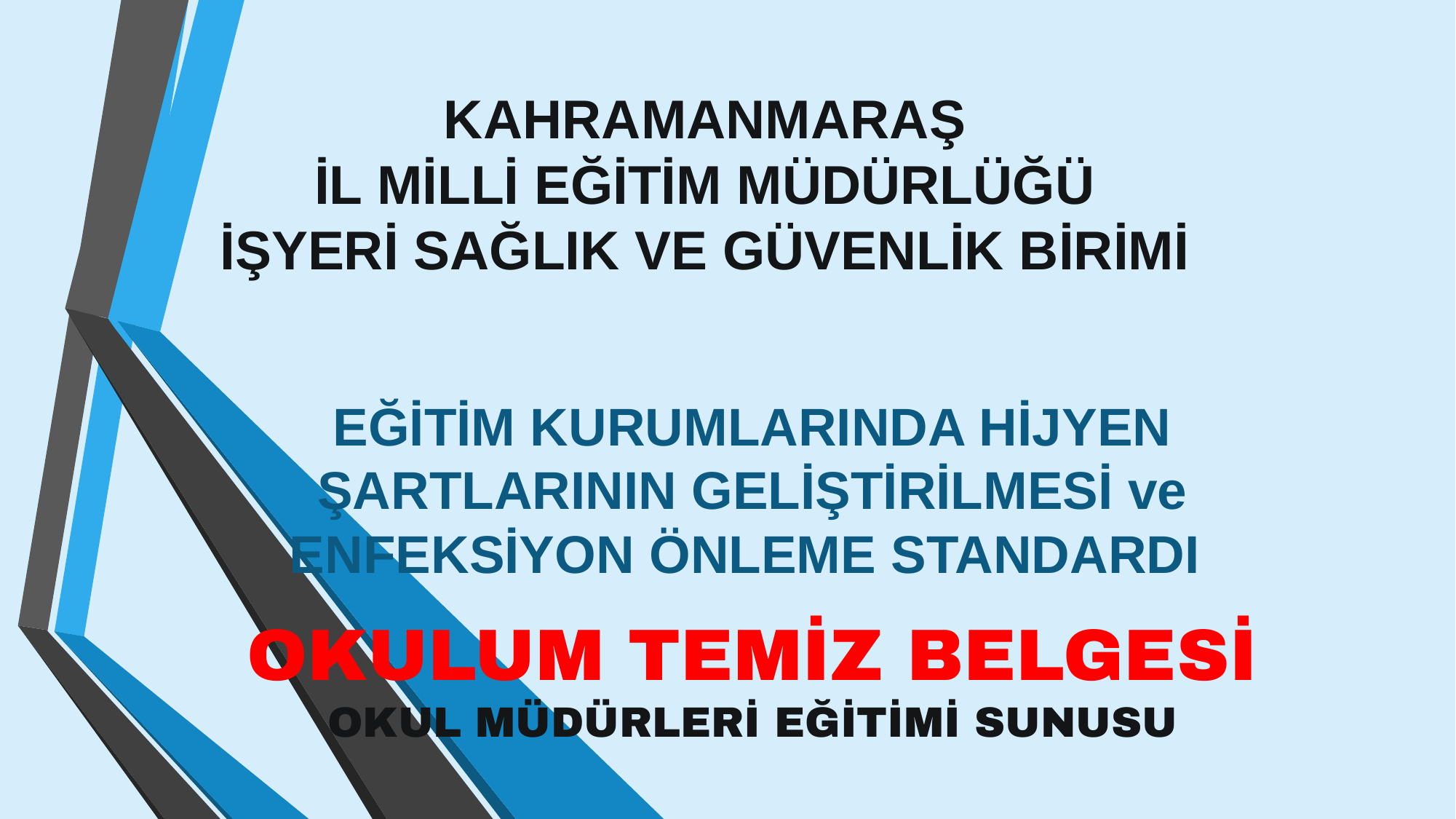

# KAHRAMANMARAŞ İL MİLLİ EĞİTİM MÜDÜRLÜĞÜ İŞYERİ SAĞLIK VE GÜVENLİK BİRİMİ

EĞİTİM KURUMLARINDA HİJYEN ŞARTLARININ GELİŞTİRİLMESİ ve ENFEKSİYON ÖNLEME STANDARDI
OKULUM TEMİZ BELGESİ OKUL MÜDÜRLERİ EĞİTİMİ SUNUSU